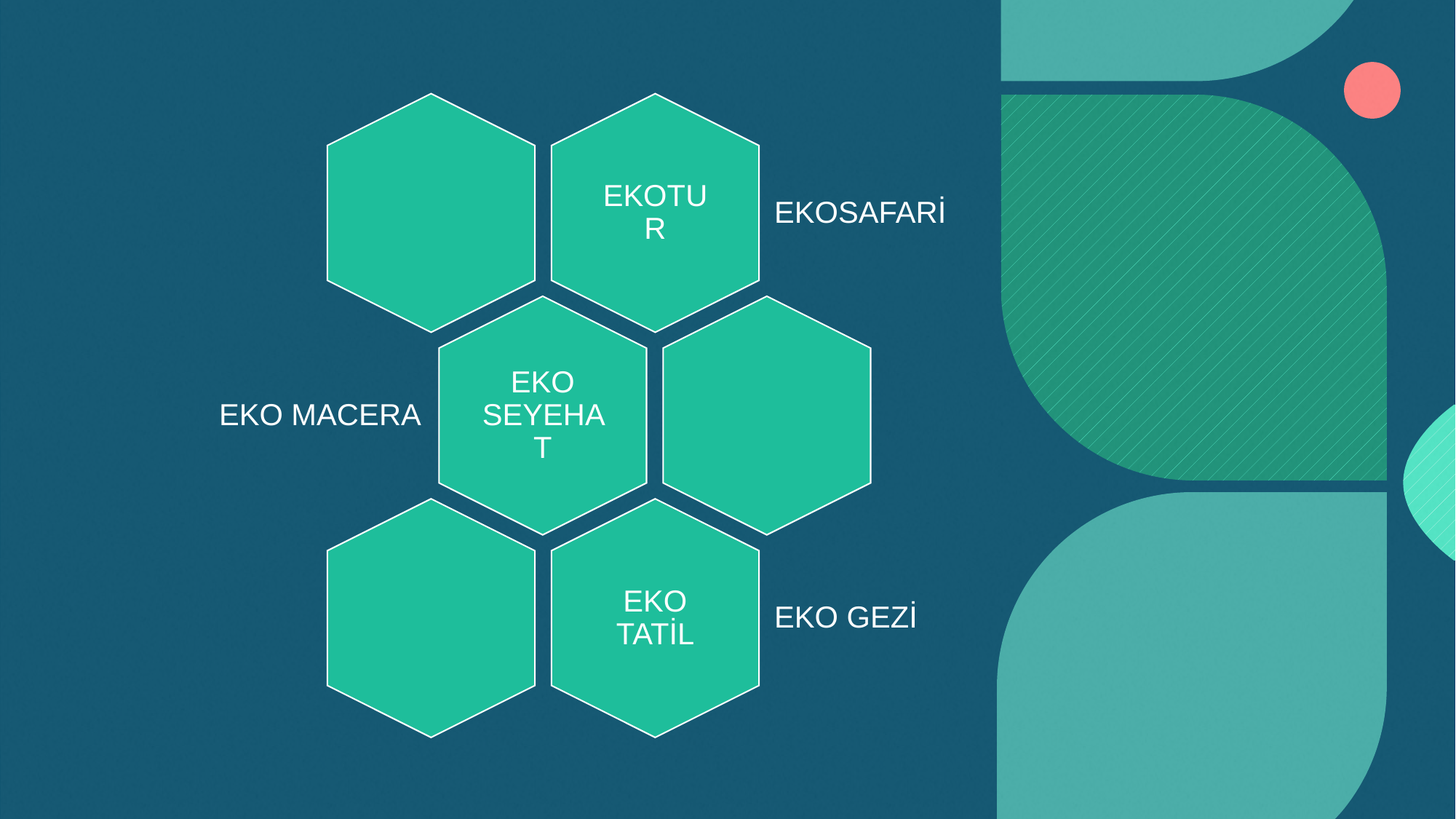

EKOTUR
EKOSAFARİ

EKO SEYEHAT
EKO MACERA

EKO TATİL
EKO GEZİ